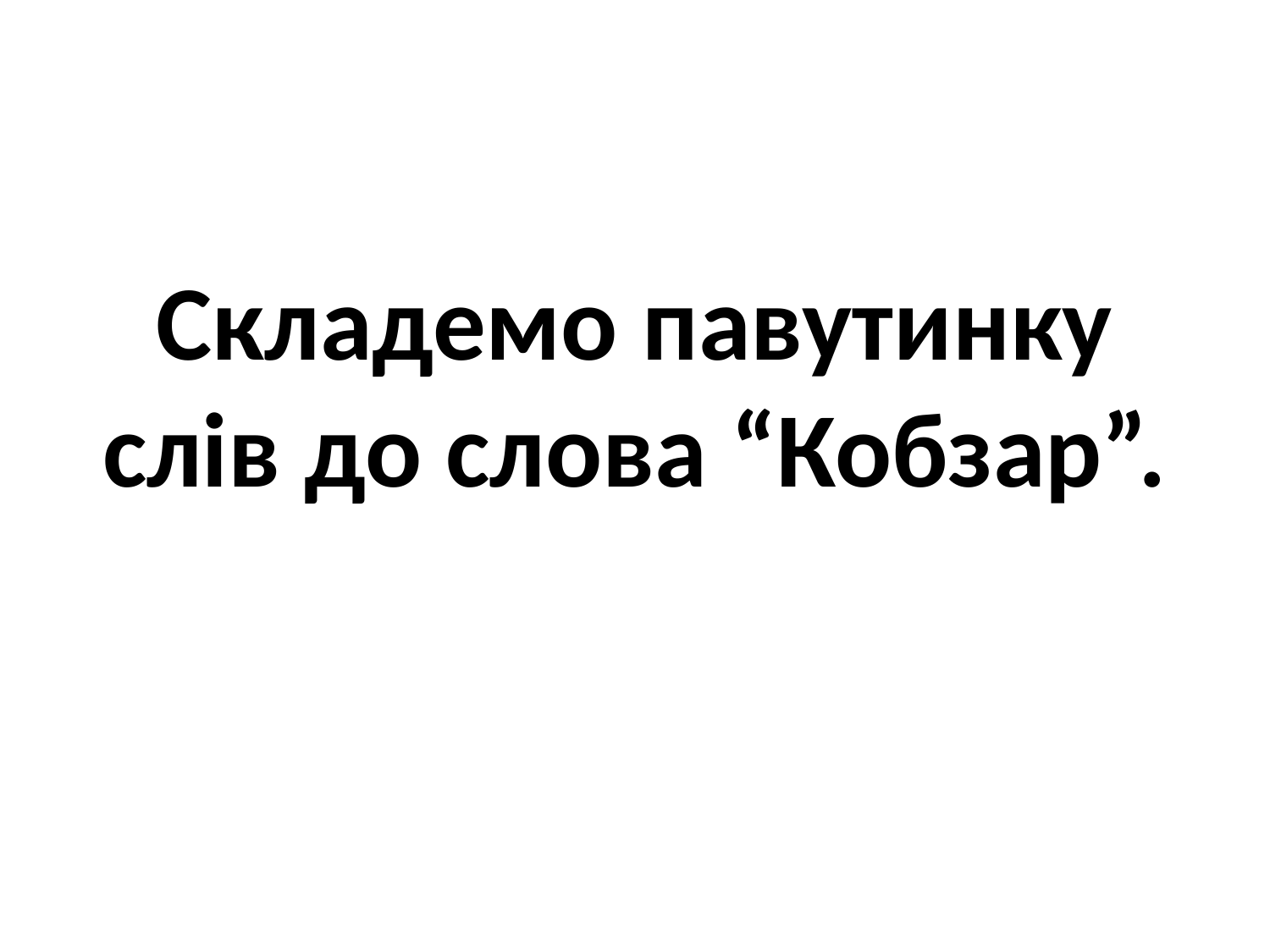

# Складемо павутинку слів до слова “Кобзар”.